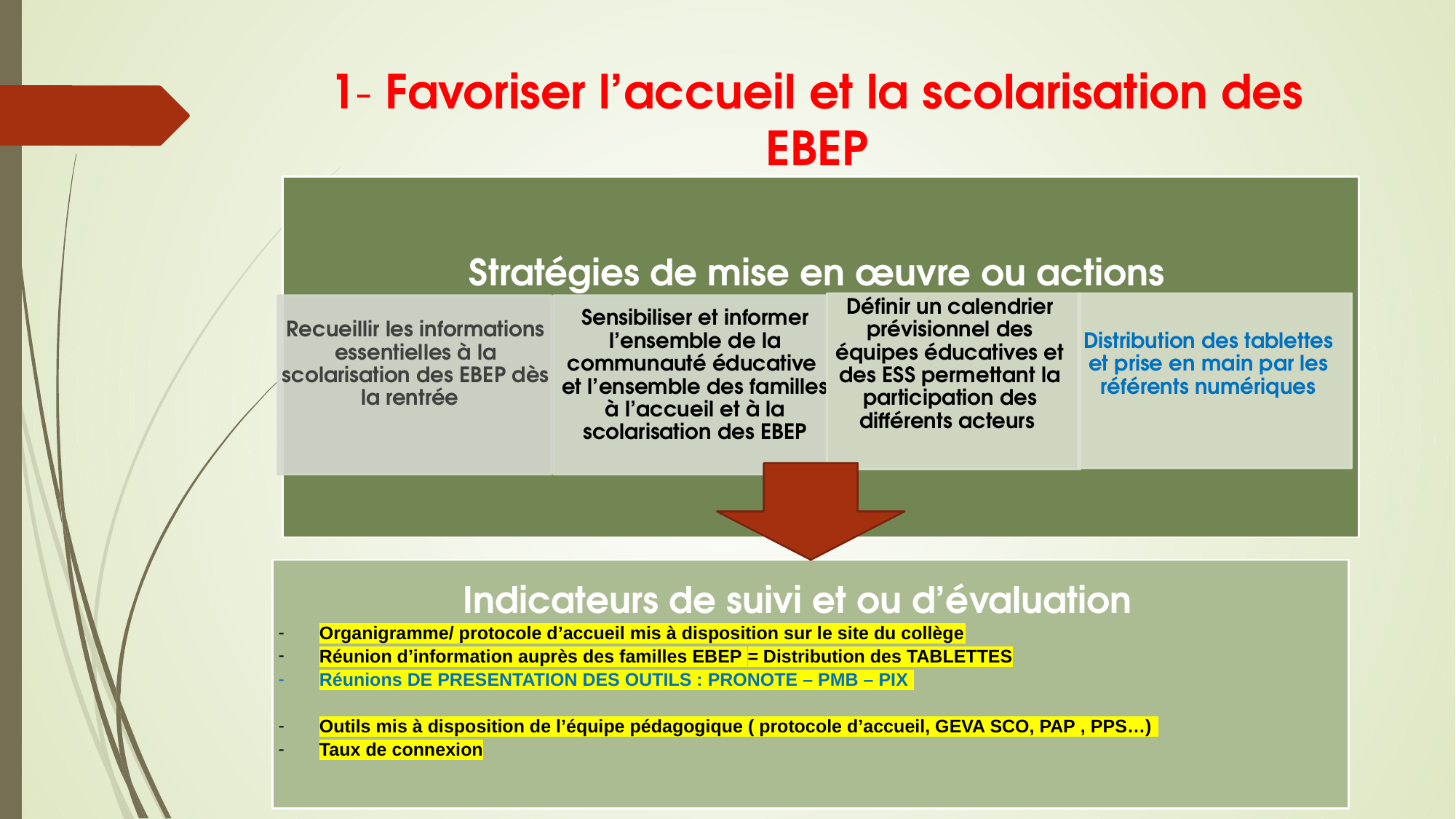

# 1- Favoriser l’accueil et la scolarisation des EBEP

Stratégies de mise en œuvre ou actions
Définir un calendrier prévisionnel des équipes éducatives et des ESS permettant la participation des différents acteurs

Distribution des tablettes et prise en main par les référents numériques

Sensibiliser et informer l’ensemble de la communauté éducative  et l’ensemble des familles à l’accueil et à la scolarisation des EBEP

Recueillir les informations essentielles à la scolarisation des EBEP dès la rentrée

Indicateurs de suivi et ou d’évaluation

Organigramme/ protocole d’accueil mis à disposition sur le site du collège
Réunion d’information auprès des familles EBEP = Distribution des TABLETTES
Réunions DE PRESENTATION DES OUTILS : PRONOTE – PMB – PIX

Outils mis à disposition de l’équipe pédagogique ( protocole d’accueil, GEVA SCO, PAP , PPS…)
Taux de connexion